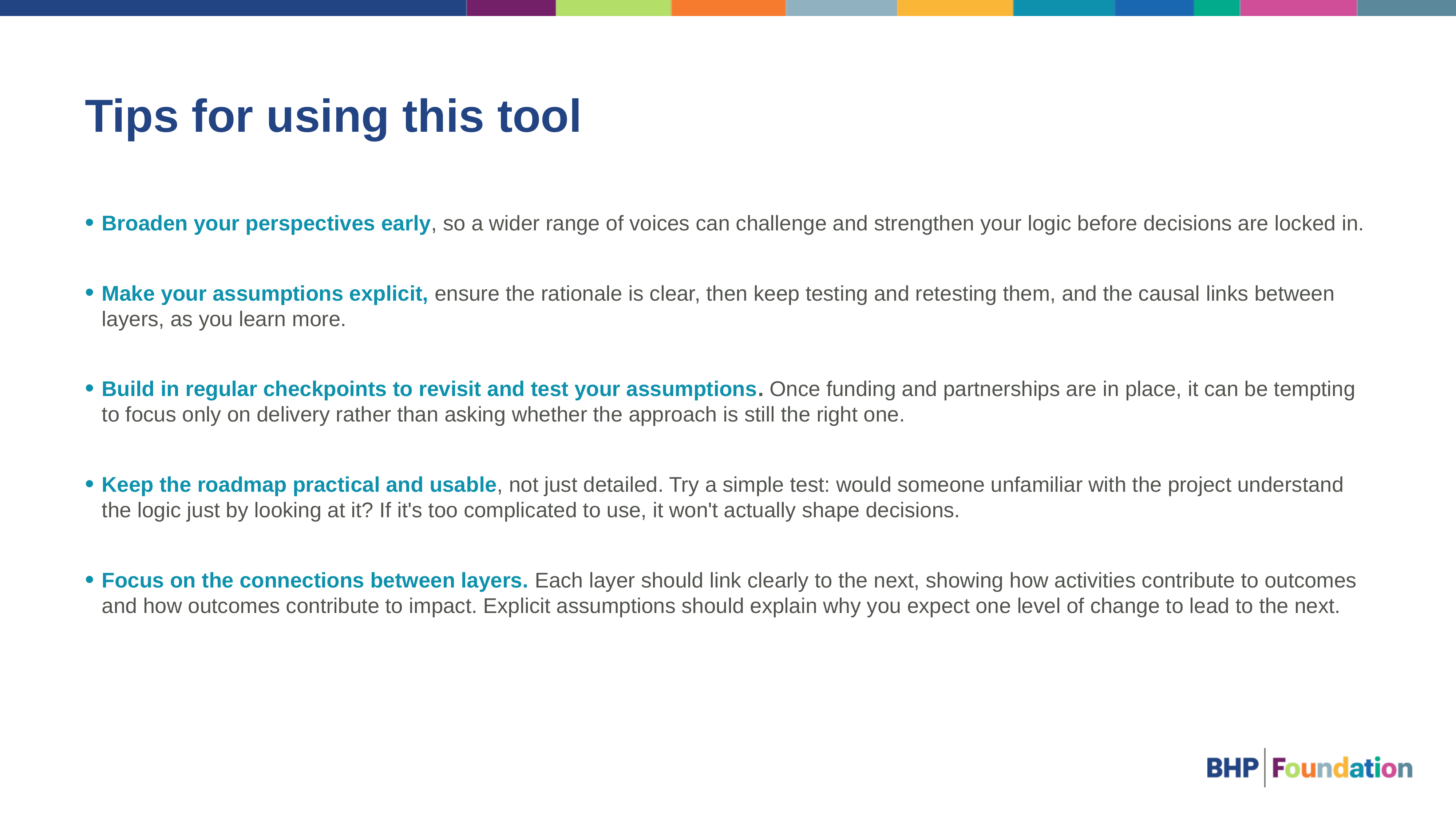

Tips for using this tool
Broaden your perspectives early, so a wider range of voices can challenge and strengthen your logic before decisions are locked in.
Make your assumptions explicit, ensure the rationale is clear, then keep testing and retesting them, and the causal links between layers, as you learn more.
Build in regular checkpoints to revisit and test your assumptions. Once funding and partnerships are in place, it can be tempting to focus only on delivery rather than asking whether the approach is still the right one.
Keep the roadmap practical and usable, not just detailed. Try a simple test: would someone unfamiliar with the project understand the logic just by looking at it? If it's too complicated to use, it won't actually shape decisions.
Focus on the connections between layers. Each layer should link clearly to the next, showing how activities contribute to outcomes and how outcomes contribute to impact. Explicit assumptions should explain why you expect one level of change to lead to the next.